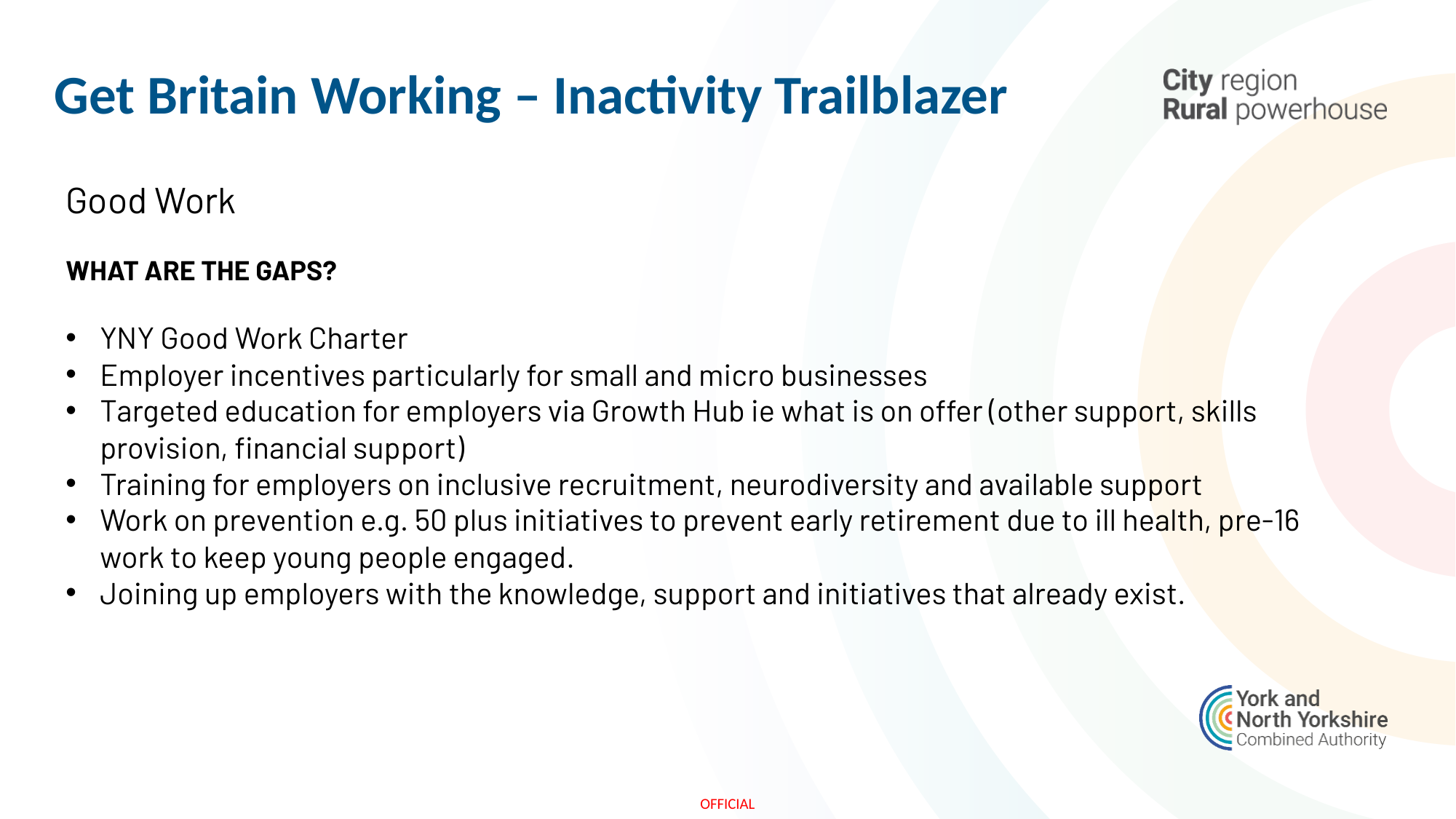

Get Britain Working – Inactivity Trailblazer

Good Work

WHAT ARE THE GAPS?

YNY Good Work Charter
Employer incentives particularly for small and micro businesses
Targeted education for employers via Growth Hub ie what is on offer (other support, skills provision, financial support)
Training for employers on inclusive recruitment, neurodiversity and available support
Work on prevention e.g. 50 plus initiatives to prevent early retirement due to ill health, pre-16 work to keep young people engaged.
Joining up employers with the knowledge, support and initiatives that already exist.